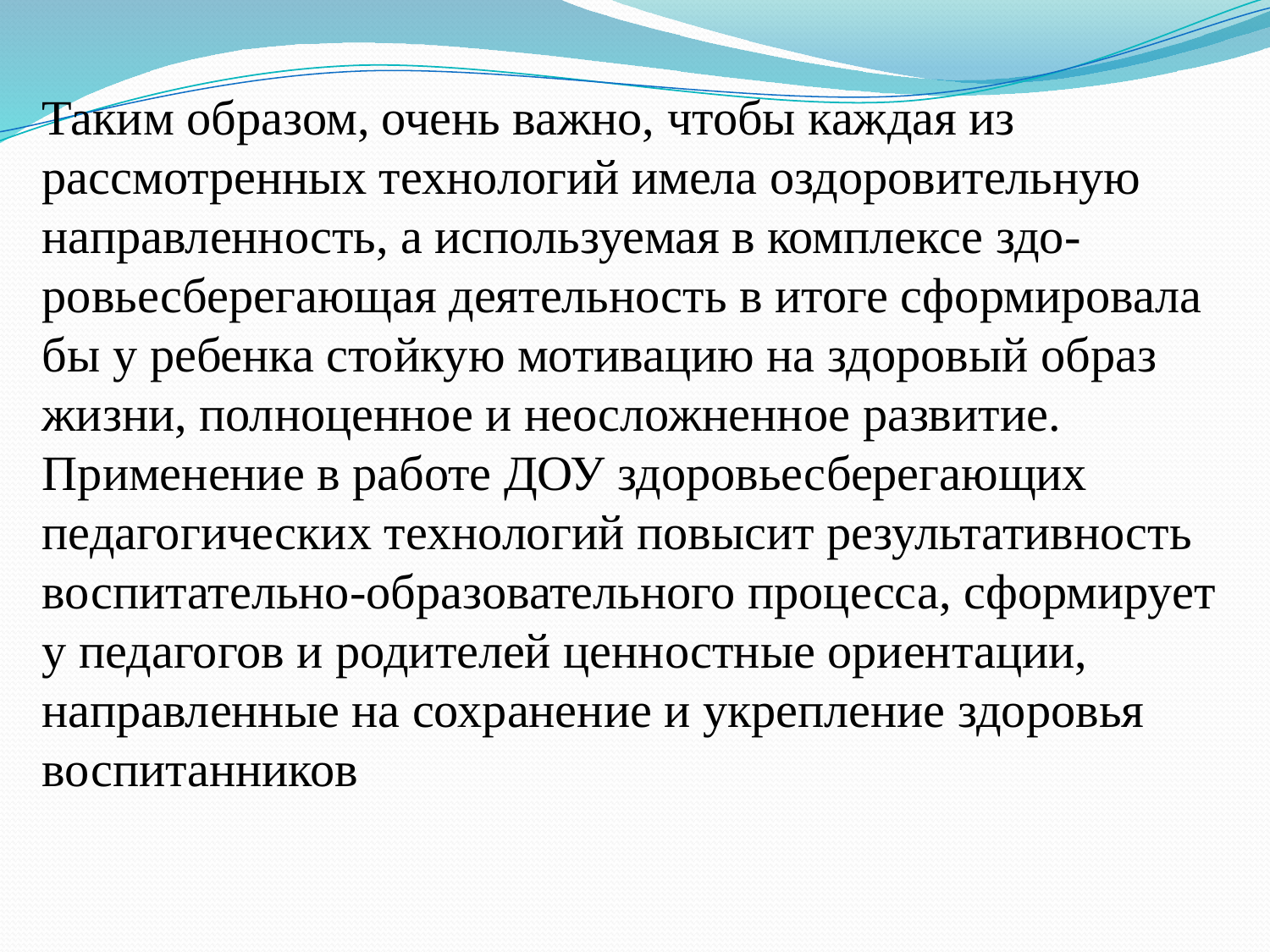

Таким образом, очень важно, чтобы каждая из рассмотренных технологий имела оздоровительную направленность, а используемая в комплексе здо-ровьесберегающая деятельность в итоге сформировала бы у ребенка стойкую мотивацию на здоровый образ жизни, полноценное и неосложненное развитие.
Применение в работе ДОУ здоровьесберегающих педагогических технологий повысит результативность воспитательно-образовательного процесса, сформирует у педагогов и родителей ценностные ориентации, направленные на сохранение и укрепление здоровья воспитанников